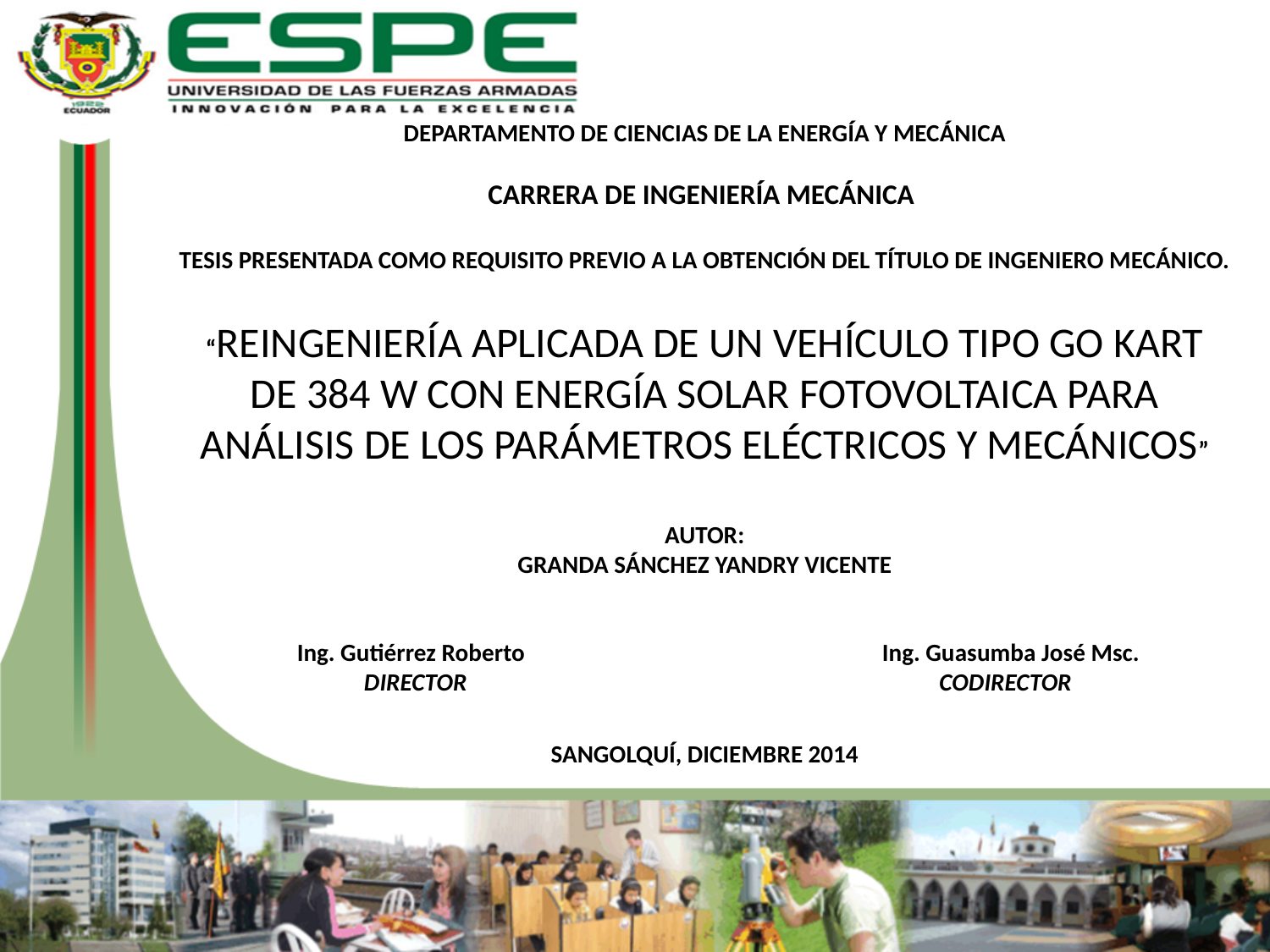

# DEPARTAMENTO DE CIENCIAS DE LA ENERGÍA Y MECÁNICA CARRERA DE INGENIERÍA MECÁNICA TESIS PRESENTADA COMO REQUISITO PREVIO A LA OBTENCIÓN DEL TÍTULO DE INGENIERO MECÁNICO. “REINGENIERÍA APLICADA DE UN VEHÍCULO TIPO GO KART DE 384 W CON ENERGÍA SOLAR FOTOVOLTAICA PARA ANÁLISIS DE LOS PARÁMETROS ELÉCTRICOS Y MECÁNICOS” AUTOR: GRANDA SÁNCHEZ YANDRY VICENTE Ing. Gutiérrez Roberto           	                   	                   Ing. Guasumba José Msc. DIRECTOR                                                                                      CODIRECTOR SANGOLQUÍ, DICIEMBRE 2014